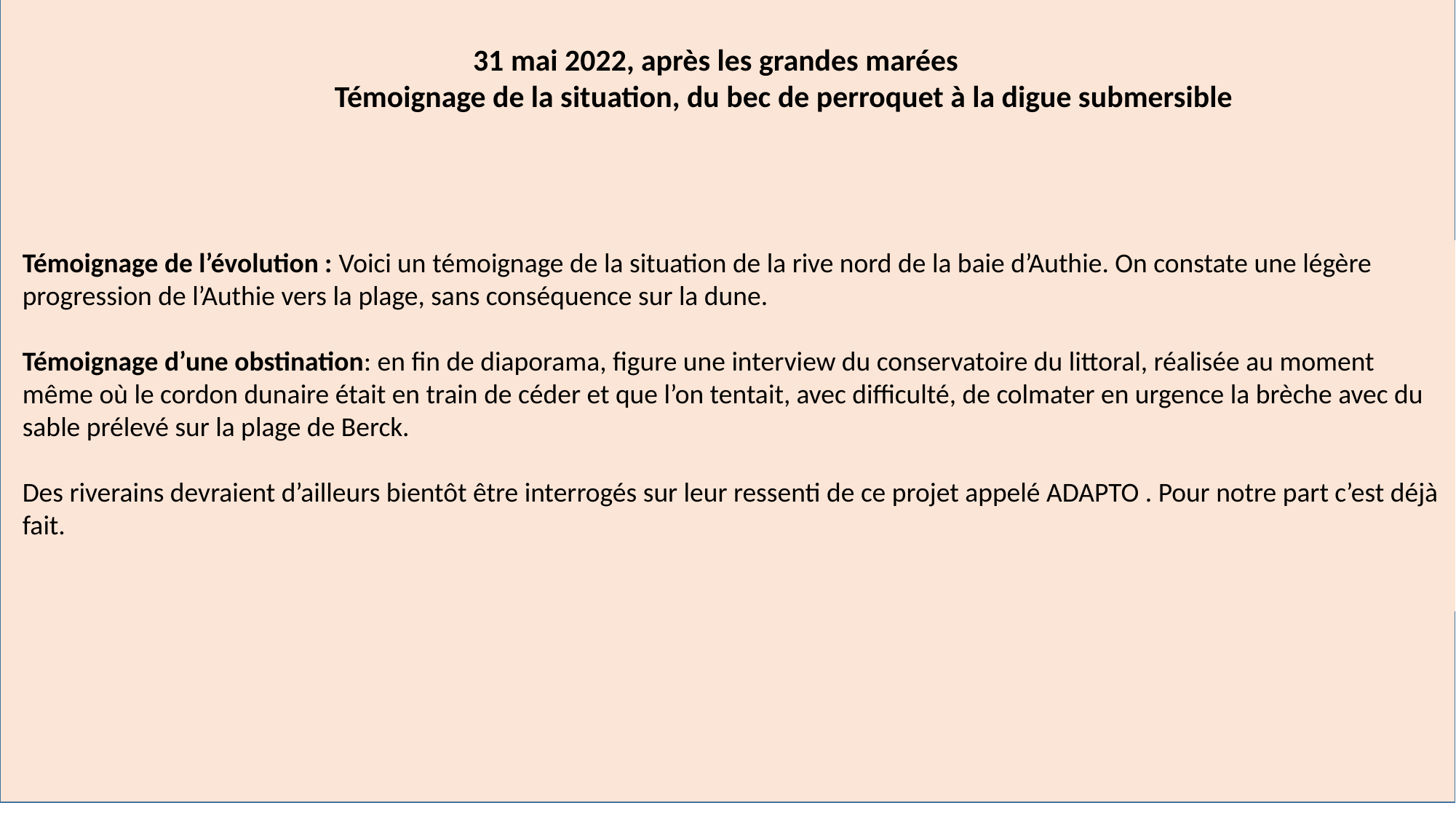

31 mai 2022, après les grandes marées
Témoignage de la situation, du bec de perroquet à la digue submersible
Témoignage de l’évolution : Voici un témoignage de la situation de la rive nord de la baie d’Authie. On constate une légère progression de l’Authie vers la plage, sans conséquence sur la dune.

Témoignage d’une obstination: en fin de diaporama, figure une interview du conservatoire du littoral, réalisée au moment même où le cordon dunaire était en train de céder et que l’on tentait, avec difficulté, de colmater en urgence la brèche avec du sable prélevé sur la plage de Berck.

Des riverains devraient d’ailleurs bientôt être interrogés sur leur ressenti de ce projet appelé ADAPTO . Pour notre part c’est déjà fait.